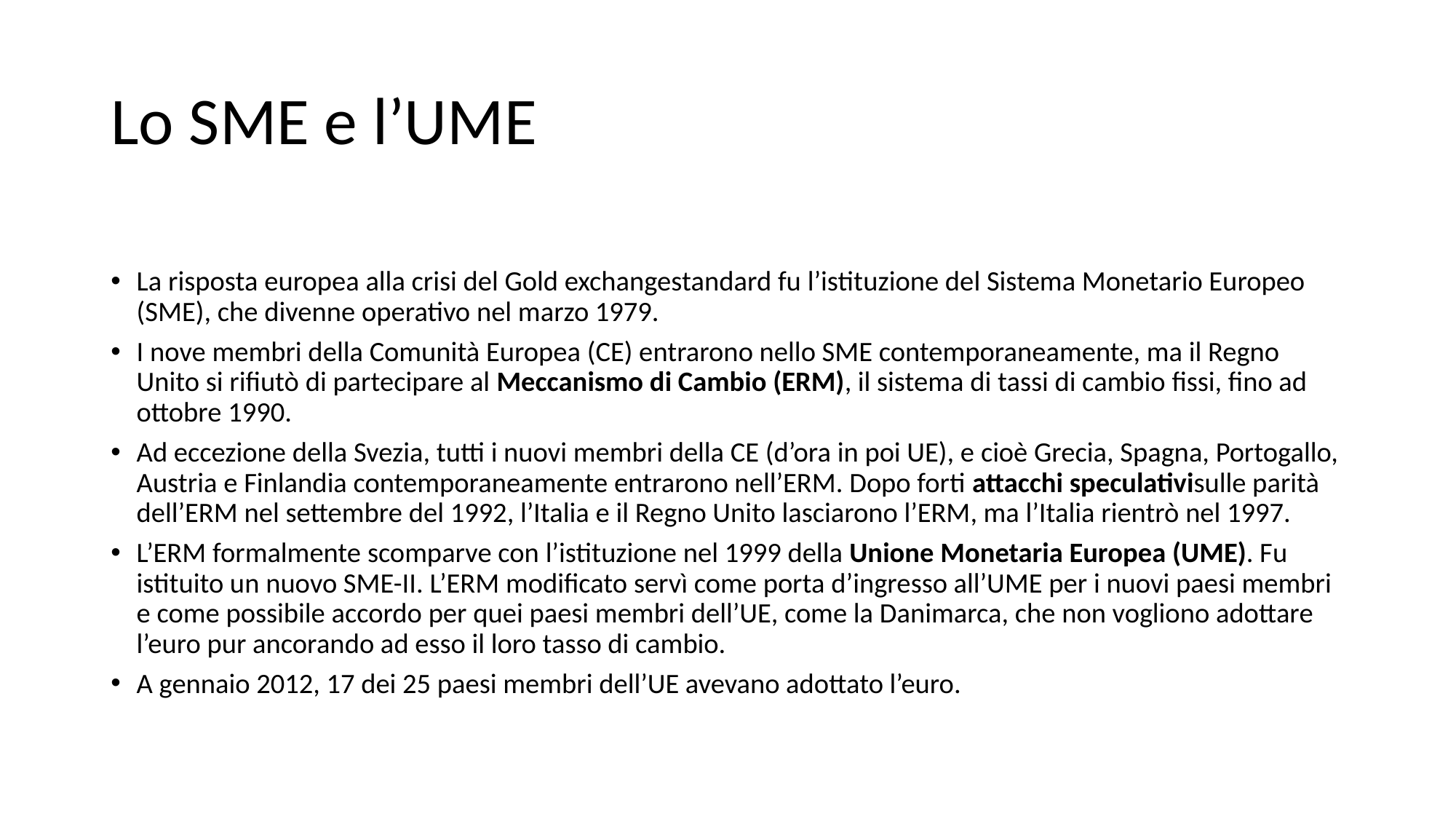

# Lo SME e l’UME

La risposta europea alla crisi del Gold exchangestandard fu l’istituzione del Sistema Monetario Europeo (SME), che divenne operativo nel marzo 1979.
I nove membri della Comunità Europea (CE) entrarono nello SME contemporaneamente, ma il Regno Unito si rifiutò di partecipare al Meccanismo di Cambio (ERM), il sistema di tassi di cambio fissi, fino ad ottobre 1990.
Ad eccezione della Svezia, tutti i nuovi membri della CE (d’ora in poi UE), e cioè Grecia, Spagna, Portogallo, Austria e Finlandia contemporaneamente entrarono nell’ERM. Dopo forti attacchi speculativisulle parità dell’ERM nel settembre del 1992, l’Italia e il Regno Unito lasciarono l’ERM, ma l’Italia rientrò nel 1997.
L’ERM formalmente scomparve con l’istituzione nel 1999 della Unione Monetaria Europea (UME). Fu istituito un nuovo SME-II. L’ERM modificato servì come porta d’ingresso all’UME per i nuovi paesi membri e come possibile accordo per quei paesi membri dell’UE, come la Danimarca, che non vogliono adottare l’euro pur ancorando ad esso il loro tasso di cambio.
A gennaio 2012, 17 dei 25 paesi membri dell’UE avevano adottato l’euro.